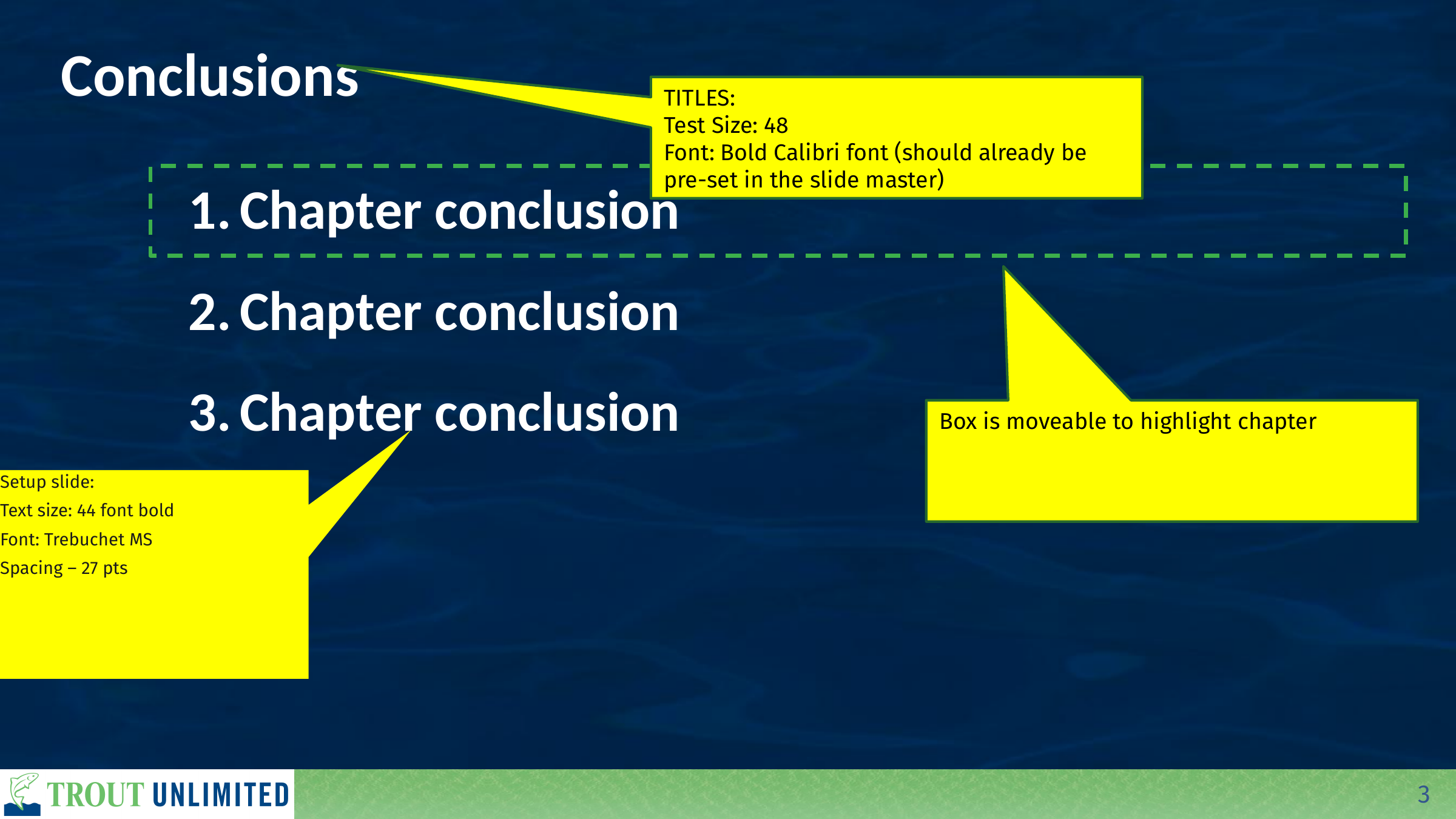

Set-up pages are managed as a separate slide master (view -> slide master); go to the master to edit its content; this is done because this slide is repeated  throughout the presentation so if you change the content once, it is changed on all set-up pages
TITLES:
Test Size: 48
Font: Bold Calibri font (should already be pre-set in the slide master)

Box is moveable to highlight chapter
Setup slide:
Text size: 44 font bold
Font: Trebuchet MS
Spacing – 27 pts